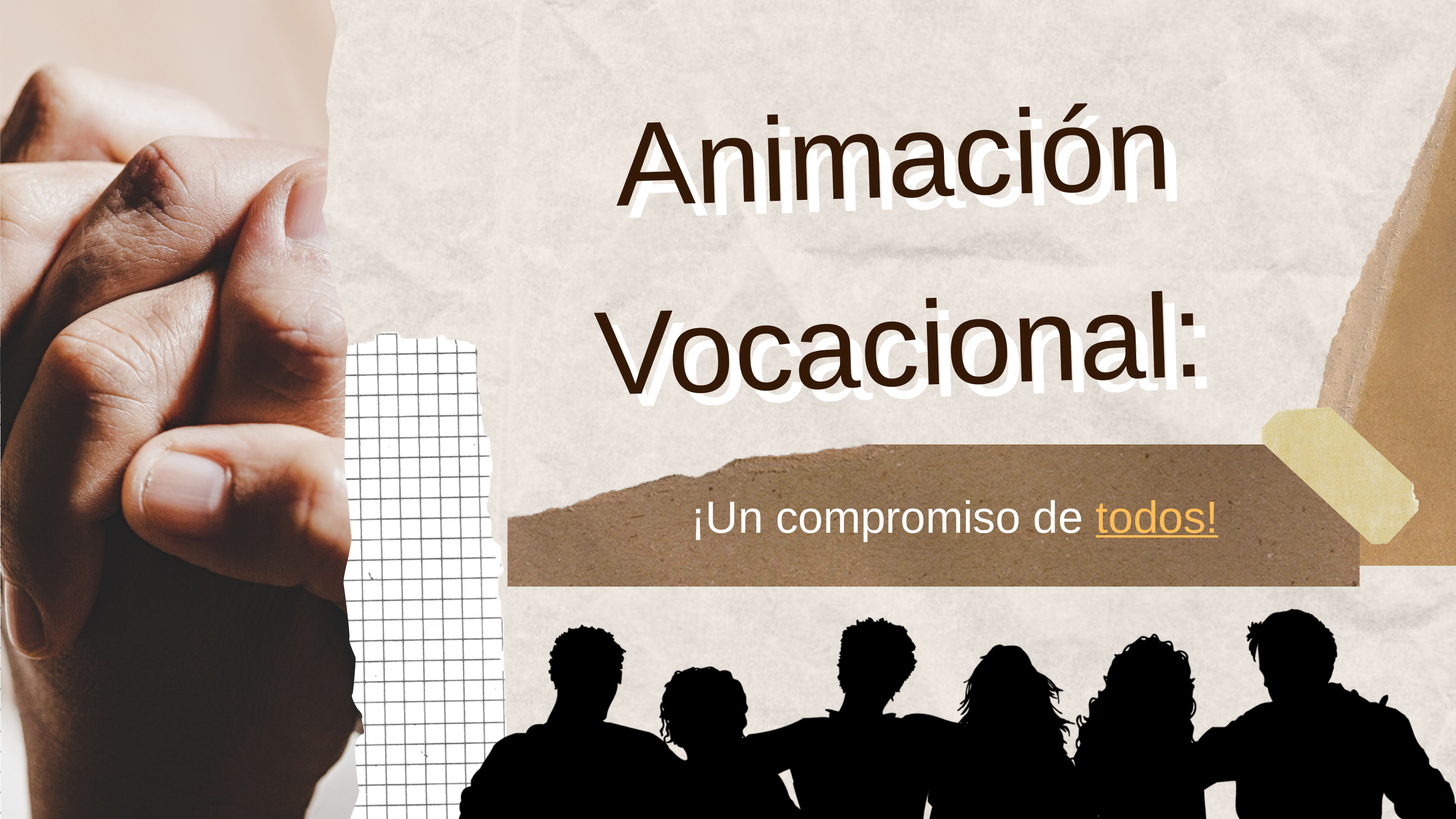

Animación Vocacional:
Animación Vocacional:

¡Un compromiso de todos!